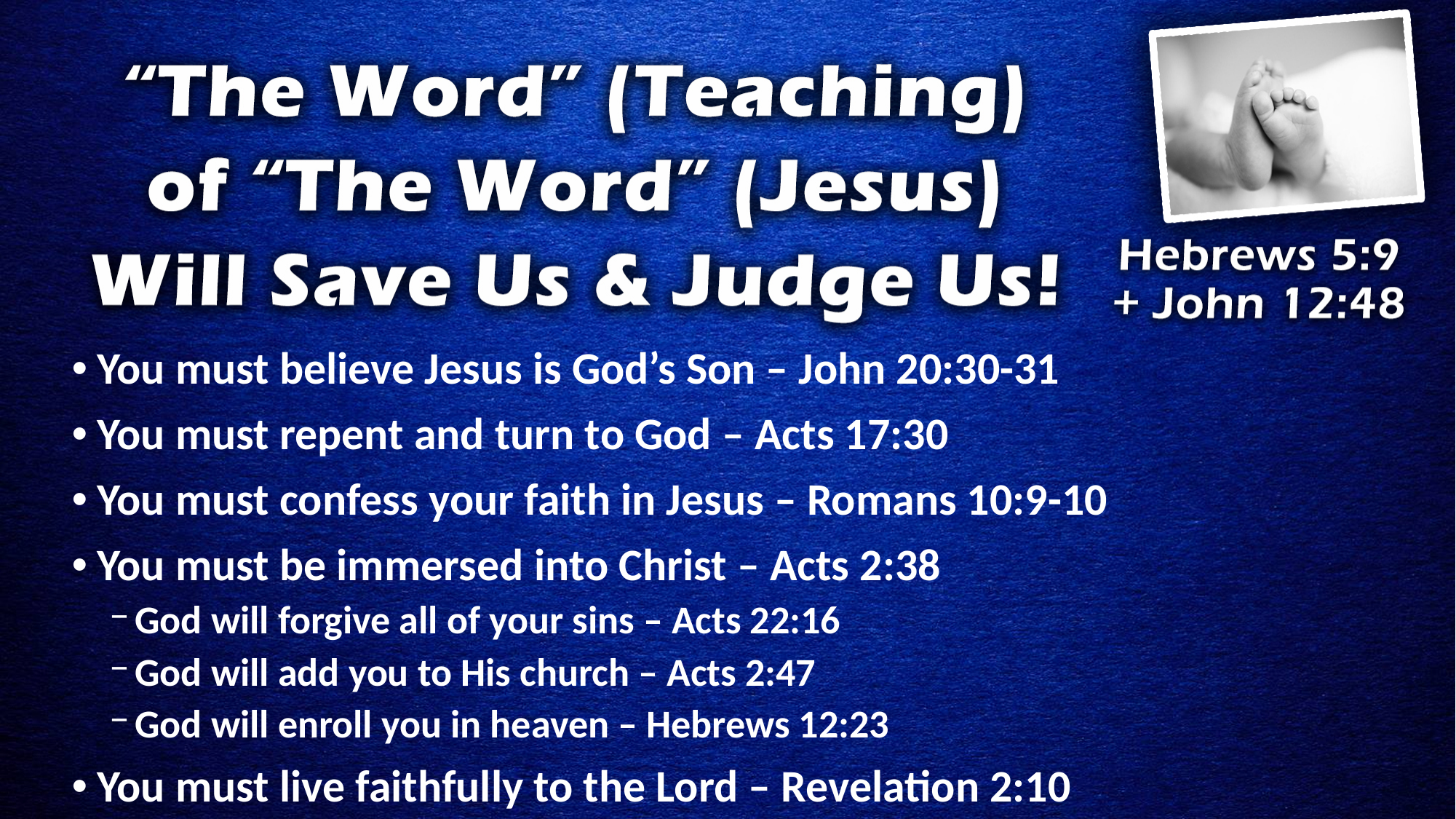

You must believe Jesus is God’s Son – John 20:30-31
You must repent and turn to God – Acts 17:30
You must confess your faith in Jesus – Romans 10:9-10
You must be immersed into Christ – Acts 2:38
God will forgive all of your sins – Acts 22:16
God will add you to His church – Acts 2:47
God will enroll you in heaven – Hebrews 12:23
You must live faithfully to the Lord – Revelation 2:10